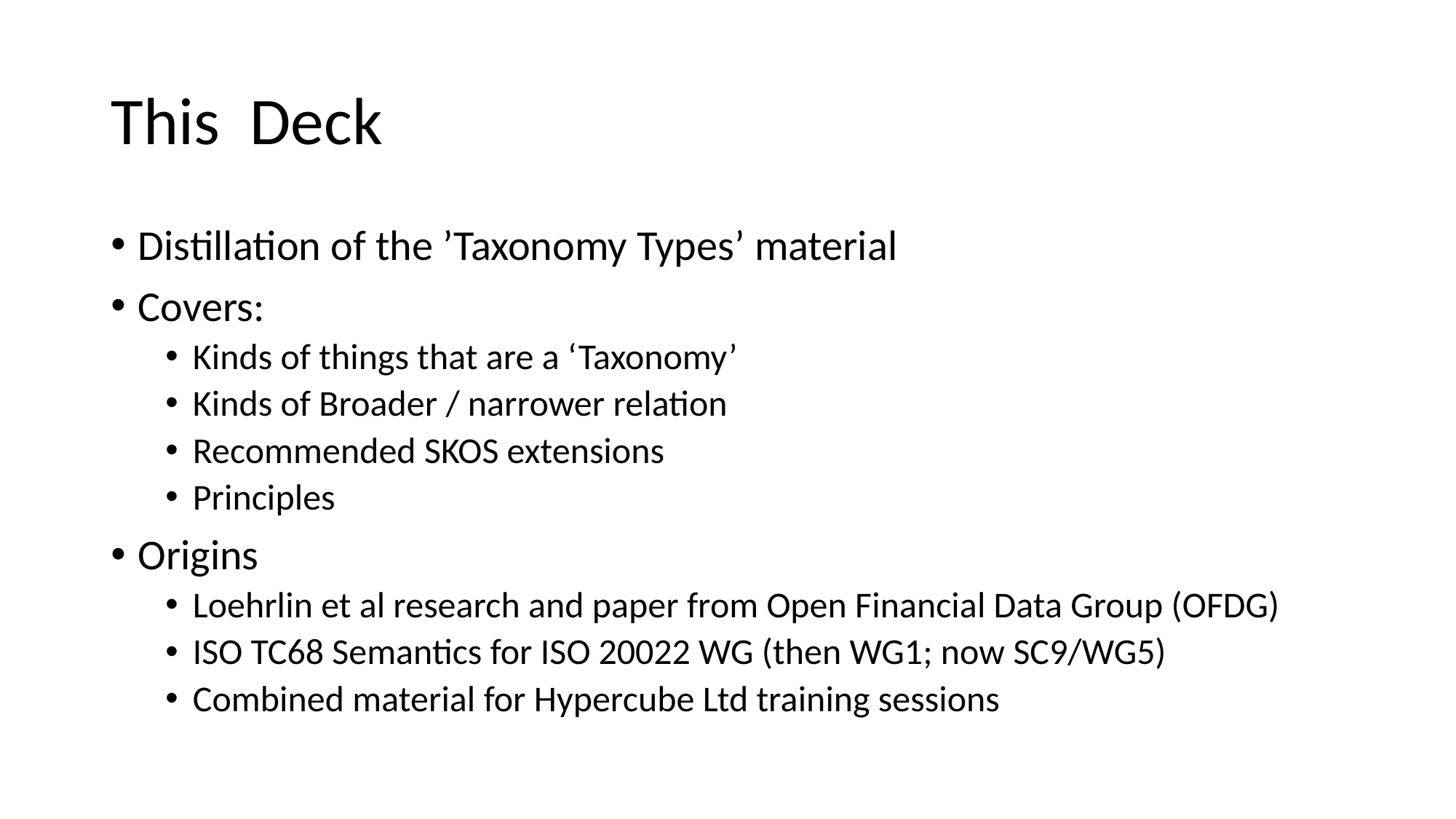

# This  Deck
Distillation of the ’Taxonomy Types’ material
Covers:
Kinds of things that are a ‘Taxonomy’
Kinds of Broader / narrower relation
Recommended SKOS extensions
Principles
Origins
Loehrlin et al research and paper from Open Financial Data Group (OFDG)
ISO TC68 Semantics for ISO 20022 WG (then WG1; now SC9/WG5)
Combined material for Hypercube Ltd training sessions